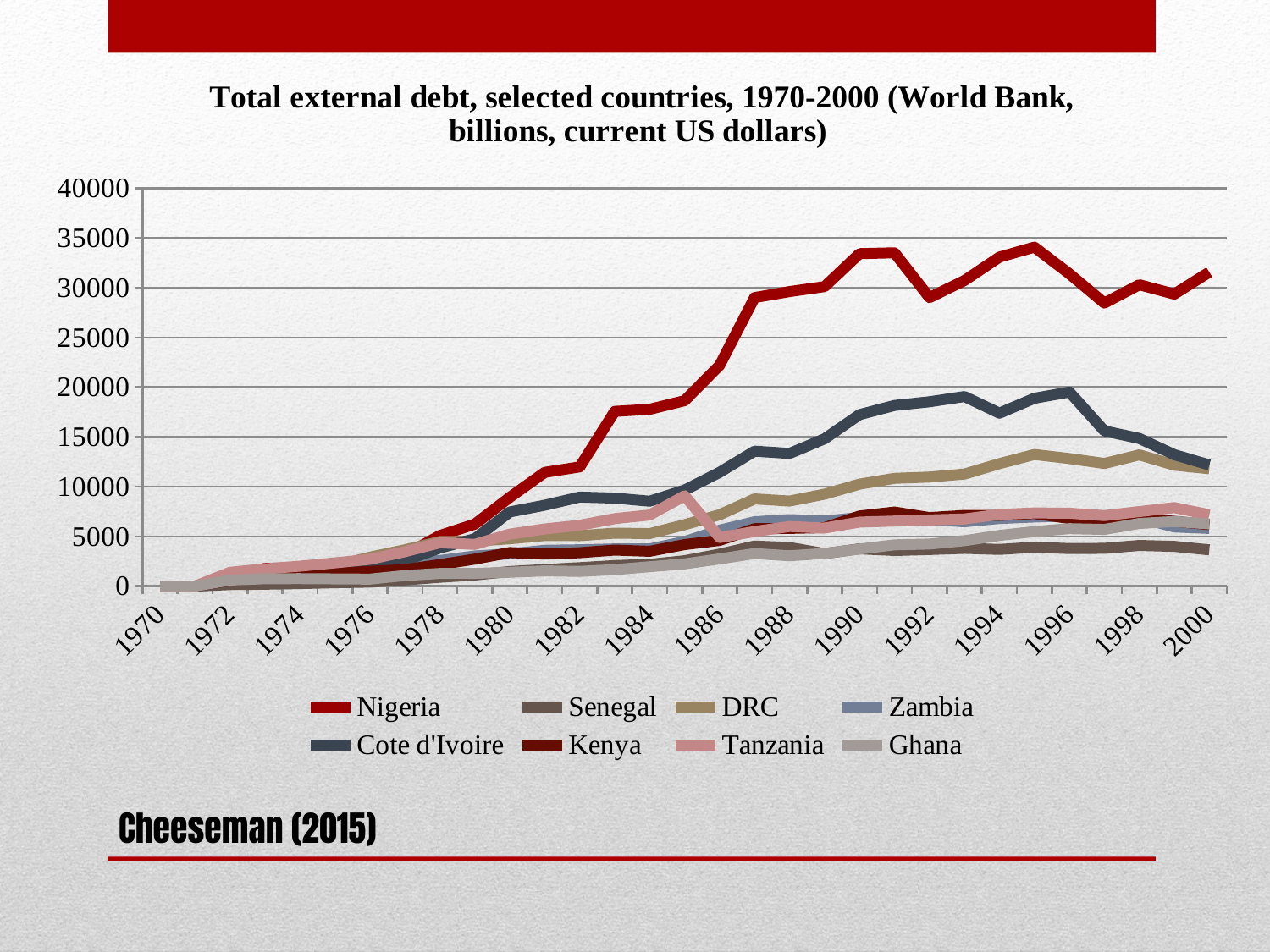

### Chart: Total external debt, selected countries, 1970-2000 (World Bank, billions, current US dollars)

| Category | Nigeria | Senegal | DRC | Zambia | Cote d'Ivoire | Kenya | Tanzania | Ghana |
|---|---|---|---|---|---|---|---|---|
| 1970 | 0.0 | 0.0 | 0.0 | 0.0 | 0.019 | 0.0 | 0.0 | 0.452 |
| 1971 | 0.0 | 0.0 | 0.0 | 0.0 | 0.056 | 0.0 | 0.0 | 3.834999999999999 |
| 1972 | 1081.762 | 161.629 | 676.59 | 943.5119999999994 | 579.841999999999 | 581.1619999999994 | 1395.651 | 605.229 |
| 1973 | 1778.978 | 199.392 | 1046.503 | 1030.649 | 863.196 | 844.708 | 1743.027 | 756.4319999999991 |
| 1974 | 1880.719 | 265.056 | 1538.496 | 1196.33 | 1066.224 | 1152.689 | 2012.128 | 759.284 |
| 1975 | 1687.172 | 349.085 | 2038.616 | 1681.369 | 1464.556 | 1290.223 | 2341.882 | 734.976 |
| 1976 | 1337.792 | 409.7 | 2918.442 | 1893.527 | 1827.78 | 1493.329 | 2702.044 | 712.713 |
| 1977 | 3146.444 | 628.092 | 3661.983 | 2336.026 | 2572.85 | 1658.884 | 3470.568 | 1066.621 |
| 1978 | 5091.172 | 894.938 | 4491.698 | 2578.003 | 3835.978 | 2173.736 | 4369.041 | 1278.643 |
| 1979 | 6244.581 | 1122.625 | 4527.131 | 3039.85 | 4772.168 | 2720.996 | 4204.048 | 1282.473 |
| 1980 | 8938.206 | 1473.261 | 4773.626 | 3252.572 | 7462.432 | 3386.807 | 5241.014 | 1401.747 |
| 1981 | 11445.508 | 1670.739 | 5091.892 | 3609.975 | 8140.841 | 3228.163 | 5757.069 | 1538.843 |
| 1982 | 11992.472 | 1859.905 | 5078.871 | 3662.595 | 8961.396 | 3367.82 | 6130.169 | 1484.228 |
| 1983 | 17576.994 | 2072.976 | 5335.732 | 3747.215 | 8858.43 | 3628.281 | 6797.592 | 1665.925 |
| 1984 | 17783.31 | 2197.167 | 5289.922 | 3752.798 | 8545.897 | 3511.512 | 7159.551 | 1959.412 |
| 1985 | 18655.38 | 2559.363 | 6183.446 | 4487.177 | 9659.034 | 4181.349 | 9091.014999999989 | 2243.294 |
| 1986 | 22215.776 | 3230.705 | 7190.747 | 5633.311 | 11449.806 | 4603.586 | 4892.688 | 2746.613 |
| 1987 | 29024.888 | 4036.699 | 8776.454999999982 | 6480.351 | 13577.092 | 5783.677 | 5498.309 | 3284.443 |
| 1988 | 29624.122 | 3893.078 | 8562.156999999976 | 6694.153 | 13342.271 | 5809.652 | 6003.411 | 3056.441 |
| 1989 | 30121.999 | 3278.556 | 9251.496999999976 | 6553.432 | 14820.649 | 5889.264 | 5844.391 | 3294.417 |
| 1990 | 33438.924 | 3753.922 | 10258.588 | 6904.821 | 17251.134 | 7055.596 | 6446.18 | 3734.359 |
| 1991 | 33527.205 | 3589.291 | 10840.413 | 6958.49 | 18174.033 | 7453.506 | 6551.885 | 4156.472 |
| 1992 | 29018.714 | 3684.278 | 10972.451 | 6700.205 | 18546.515 | 6898.202 | 6661.806 | 4238.474999999999 |
| 1993 | 30735.623 | 3804.937 | 11273.324 | 6477.912 | 19070.885 | 7111.502 | 6761.794 | 4575.159 |
| 1994 | 33092.286 | 3697.822 | 12321.601 | 6808.523 | 17395.165 | 7124.411 | 7221.095 | 5101.13 |
| 1995 | 34094.442 | 3916.085 | 13239.366 | 6957.805 | 18898.529 | 7309.191 | 7364.712 | 5494.858 |
| 1996 | 31414.751 | 3786.104 | 12830.258 | 7060.06 | 19523.631 | 6813.759 | 7336.958 | 5787.693 |
| 1997 | 28467.541 | 3805.576 | 12337.528 | 6659.844 | 15608.684 | 6465.189 | 7098.967 | 5712.273999999999 |
| 1998 | 30313.711 | 4096.781 | 13202.856 | 6870.438999999998 | 14851.812 | 6824.078 | 7499.678 | 6310.867 |
| 1999 | 29368.025 | 4000.85 | 12166.588 | 5953.165 | 13221.902 | 6525.706 | 7901.707 | 6506.32 |
| 2000 | 31581.804 | 3653.475 | 11804.913 | 5811.476 | 12187.262 | 6189.022 | 7182.828 | 6260.848 |
# Cheeseman (2015)